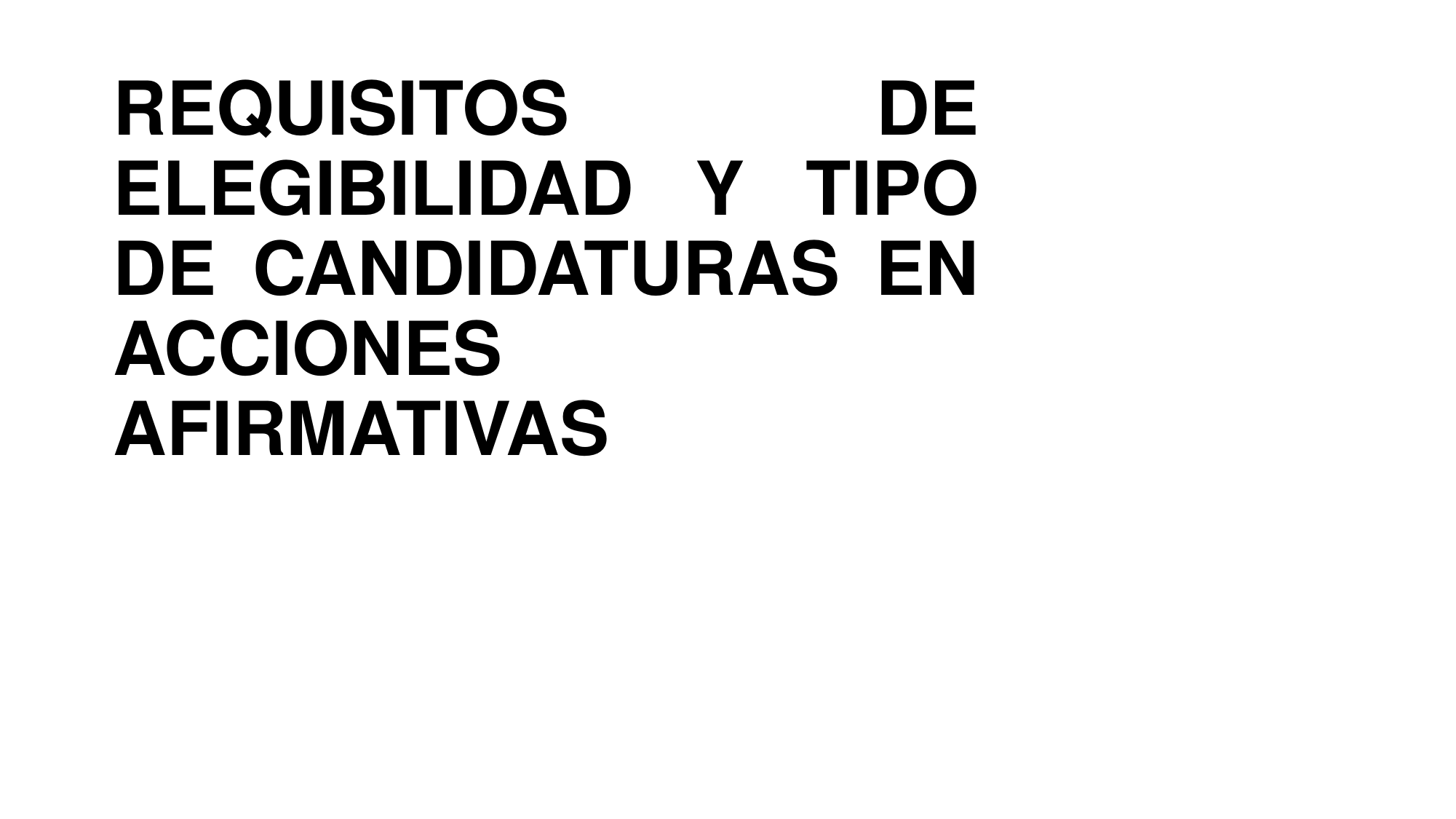

# REQUISITOS DE ELEGIBILIDAD Y TIPO DE CANDIDATURAS EN ACCIONES AFIRMATIVAS